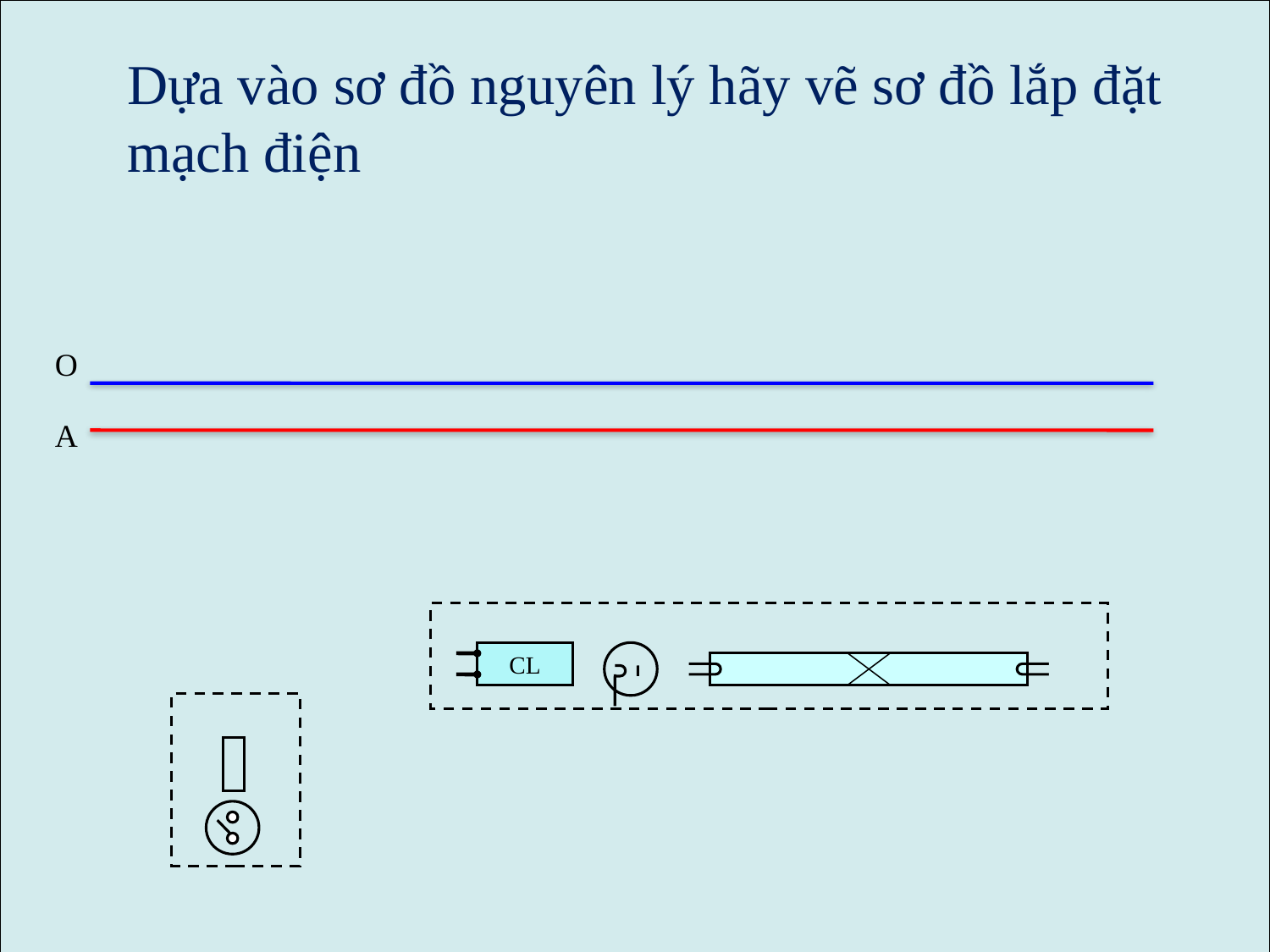

Dựa vào sơ đồ nguyên lý hãy vẽ sơ đồ lắp đặt mạch điện
O

A

CL